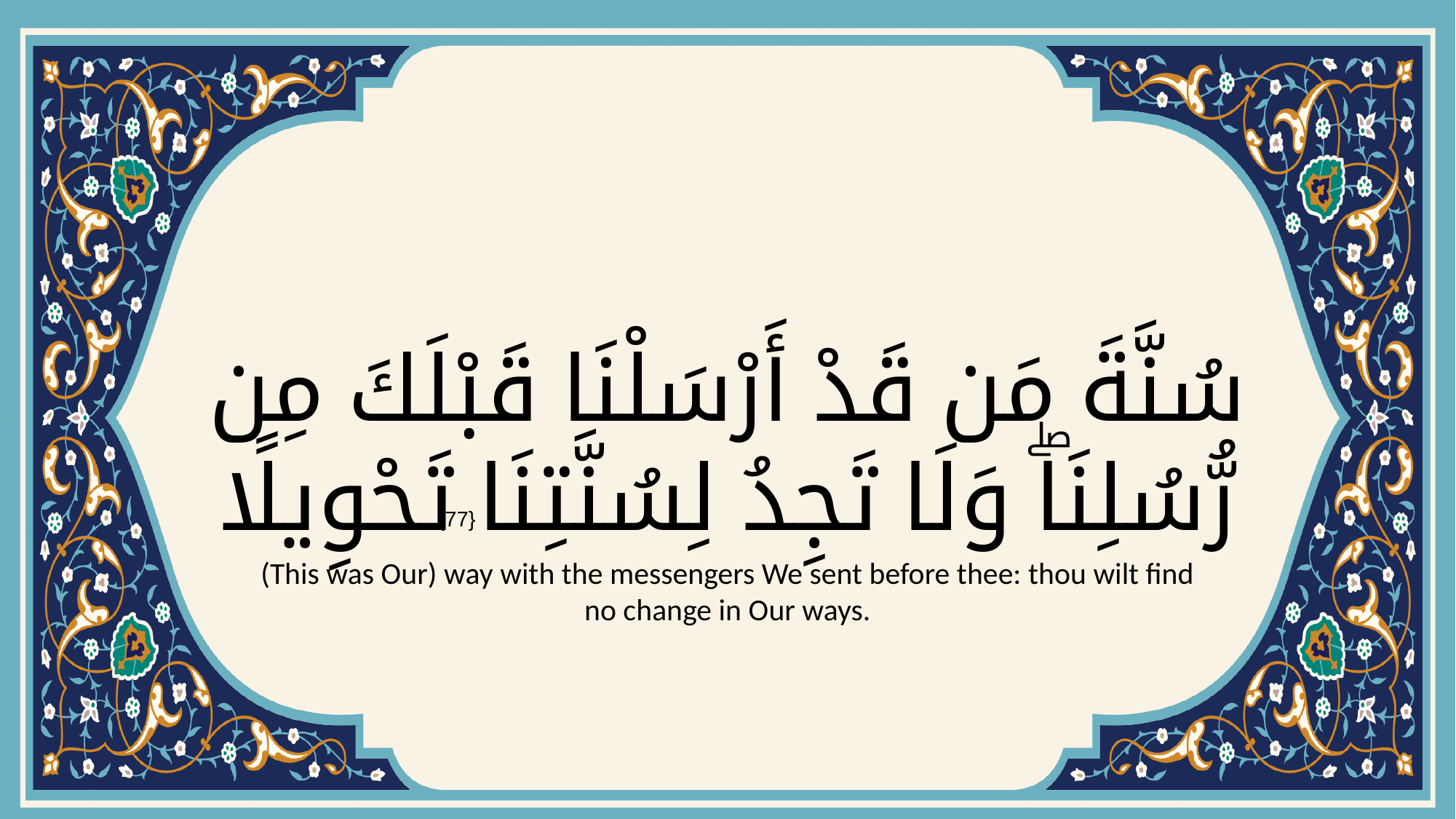

# سُنَّةَ مَن قَدْ أَرْسَلْنَا قَبْلَكَ مِن رُّسُلِنَاۖ وَلَا تَجِدُ لِسُنَّتِنَا تَحْوِيلًا
{77}
(This was Our) way with the messengers We sent before thee: thou wilt find no change in Our ways.